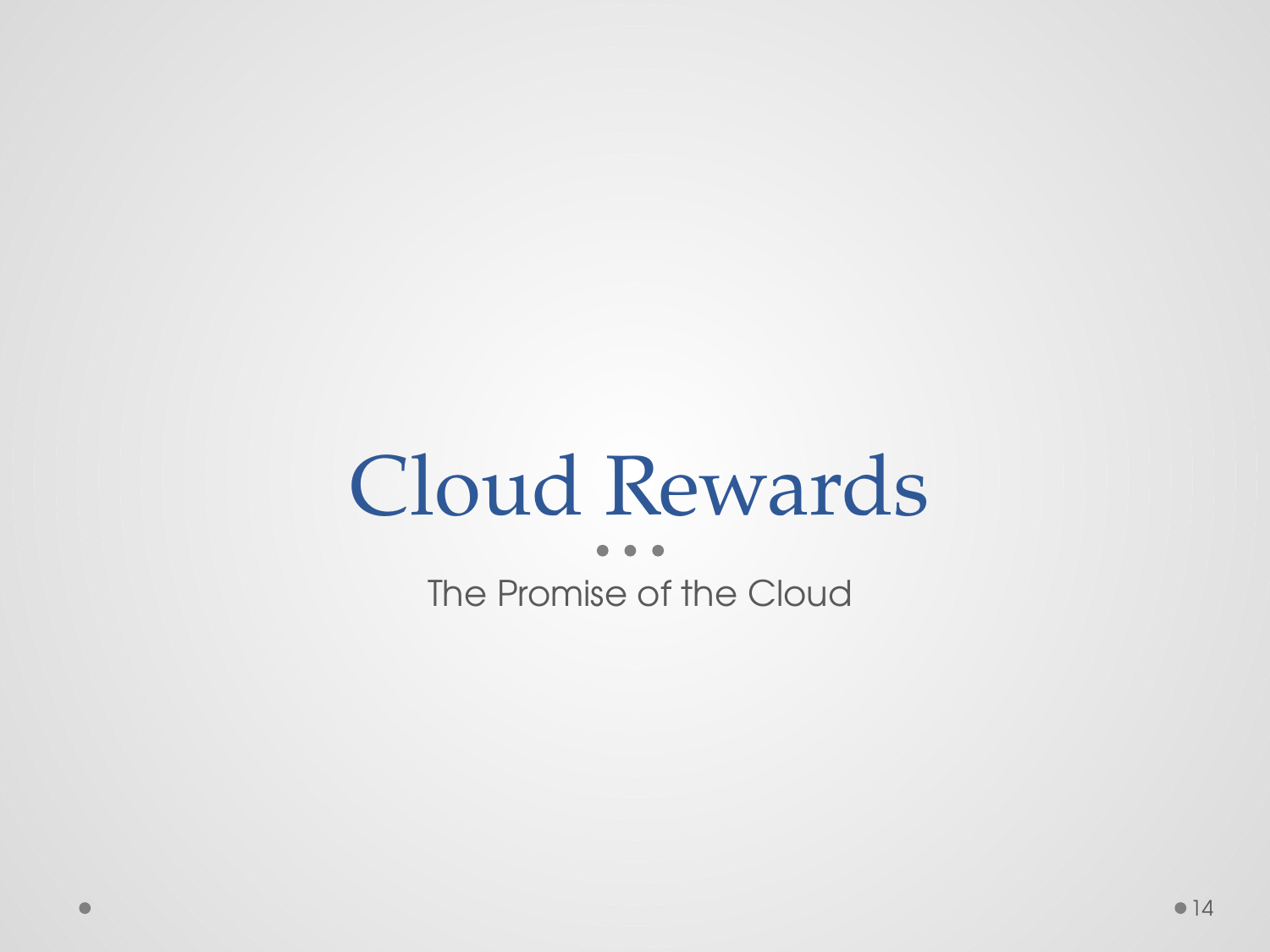

# Cloud Rewards
The Promise of the Cloud
14